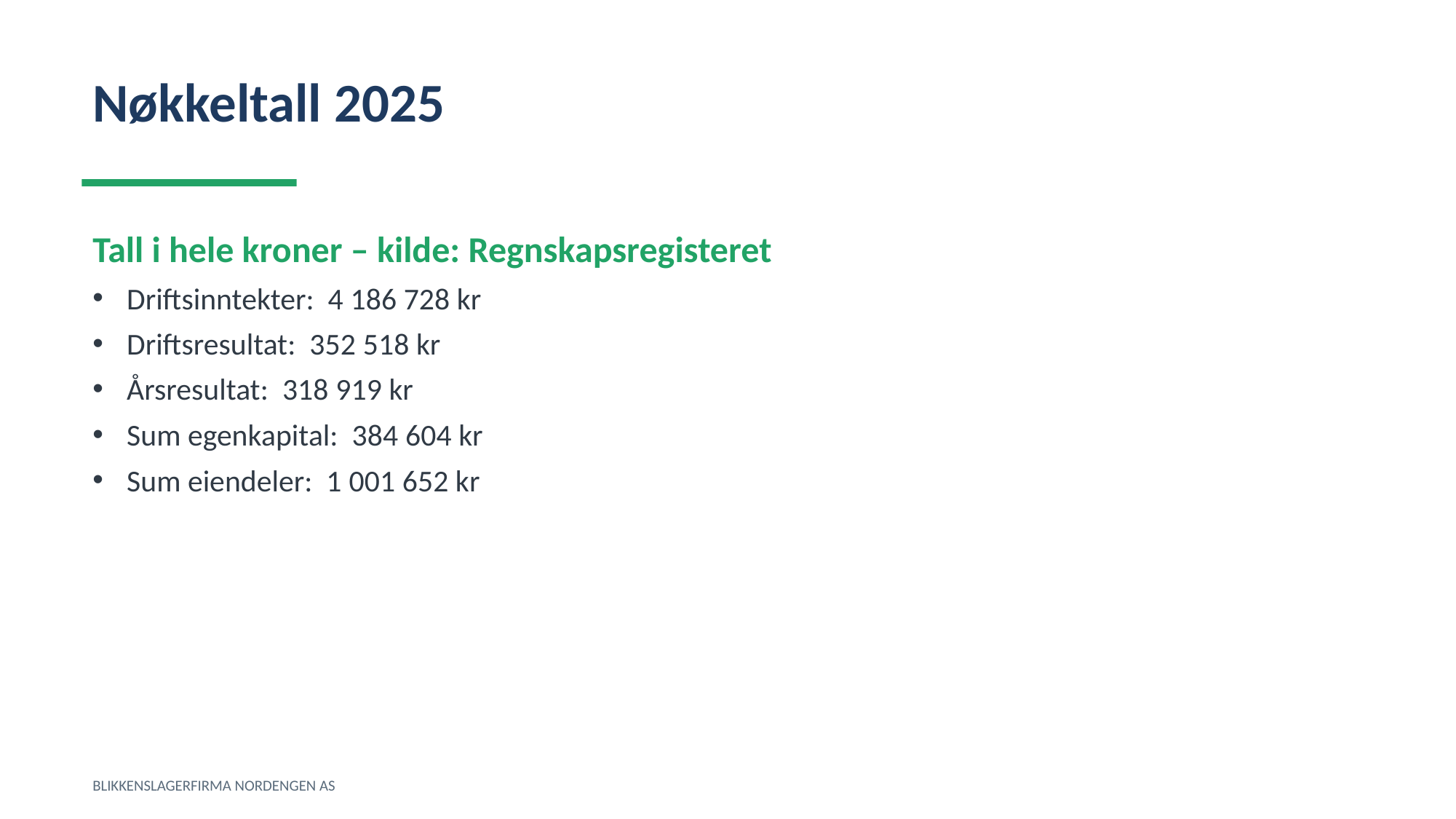

Nøkkeltall 2025

Tall i hele kroner – kilde: Regnskapsregisteret
Driftsinntekter:  4 186 728 kr
Driftsresultat:  352 518 kr
Årsresultat:  318 919 kr
Sum egenkapital:  384 604 kr
Sum eiendeler:  1 001 652 kr
BLIKKENSLAGERFIRMA NORDENGEN AS